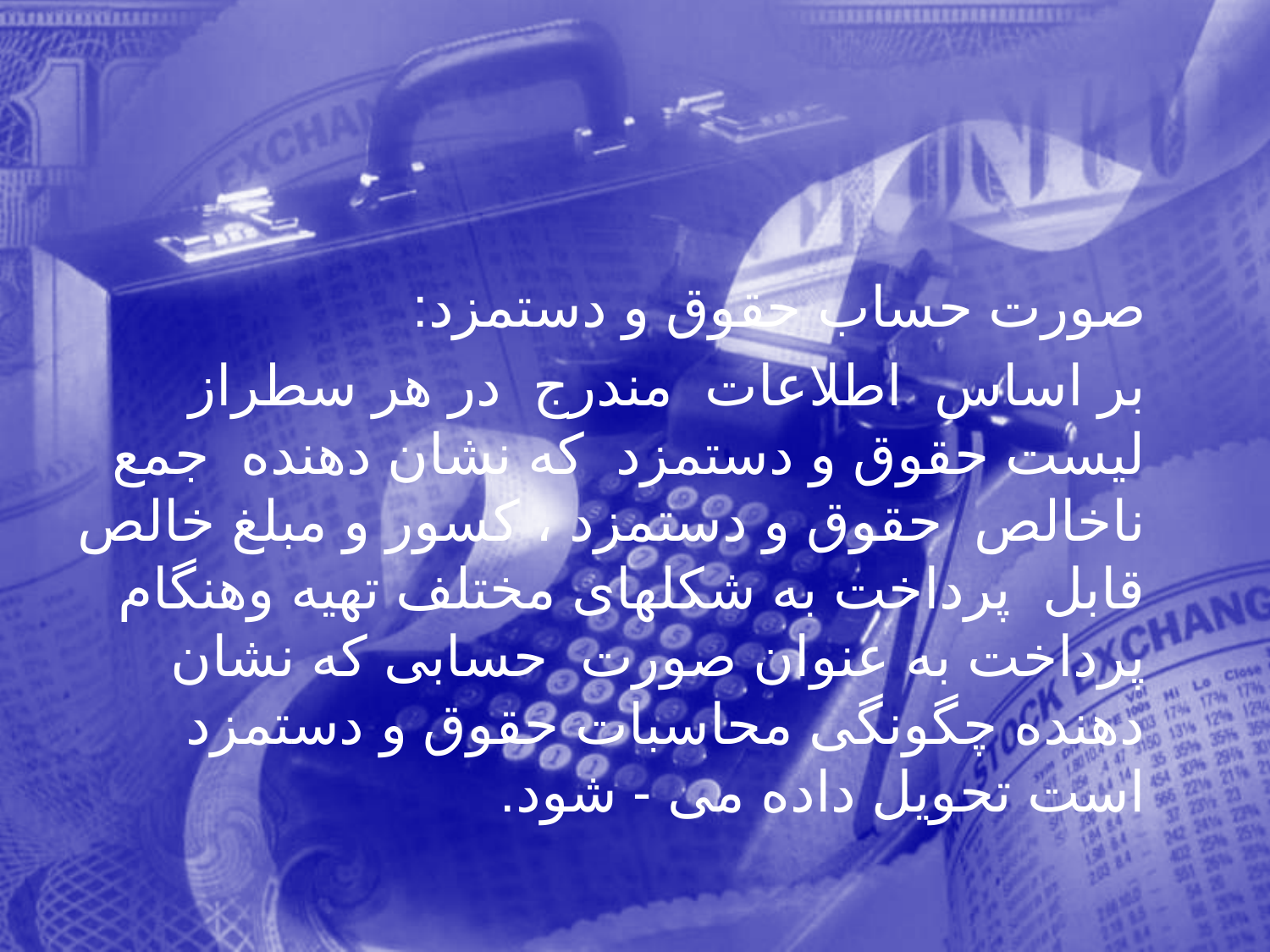

صورت حساب حقوق و دستمزد:
   بر اساس  اطلاعات  مندرج  در هر سطراز لیست حقوق و دستمزد  که نشان دهنده  جمع  ناخالص  حقوق و دستمزد ، کسور و مبلغ خالص قابل  پرداخت به شکلهای مختلف تهیه وهنگام پرداخت به عنوان صورت  حسابی که نشان  دهنده چگونگی محاسبات حقوق و دستمزد است تحویل داده می - شود.
99